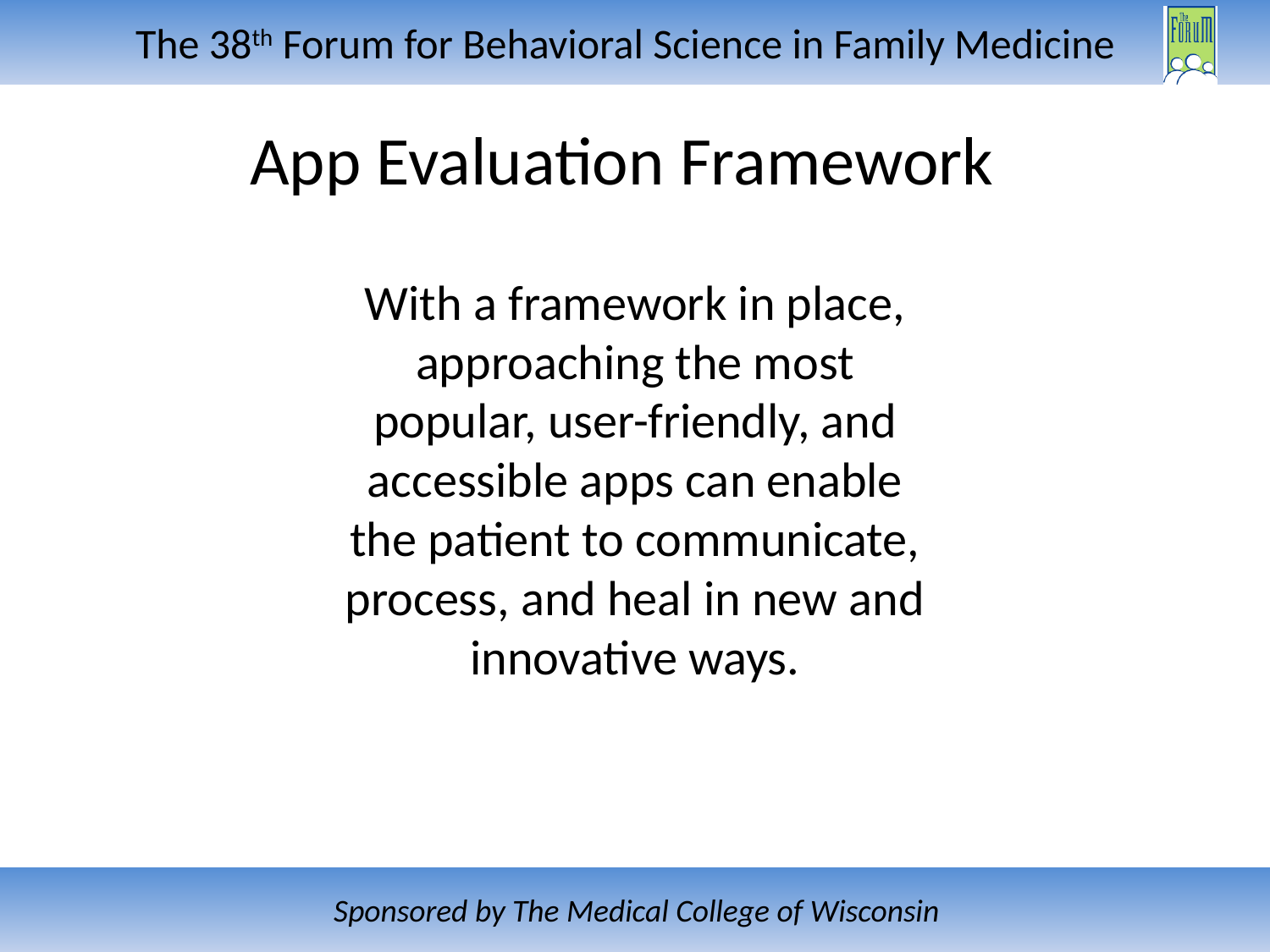

# App Evaluation Framework
With a framework in place, approaching the most popular, user-friendly, and accessible apps can enable the patient to communicate, process, and heal in new and innovative ways.